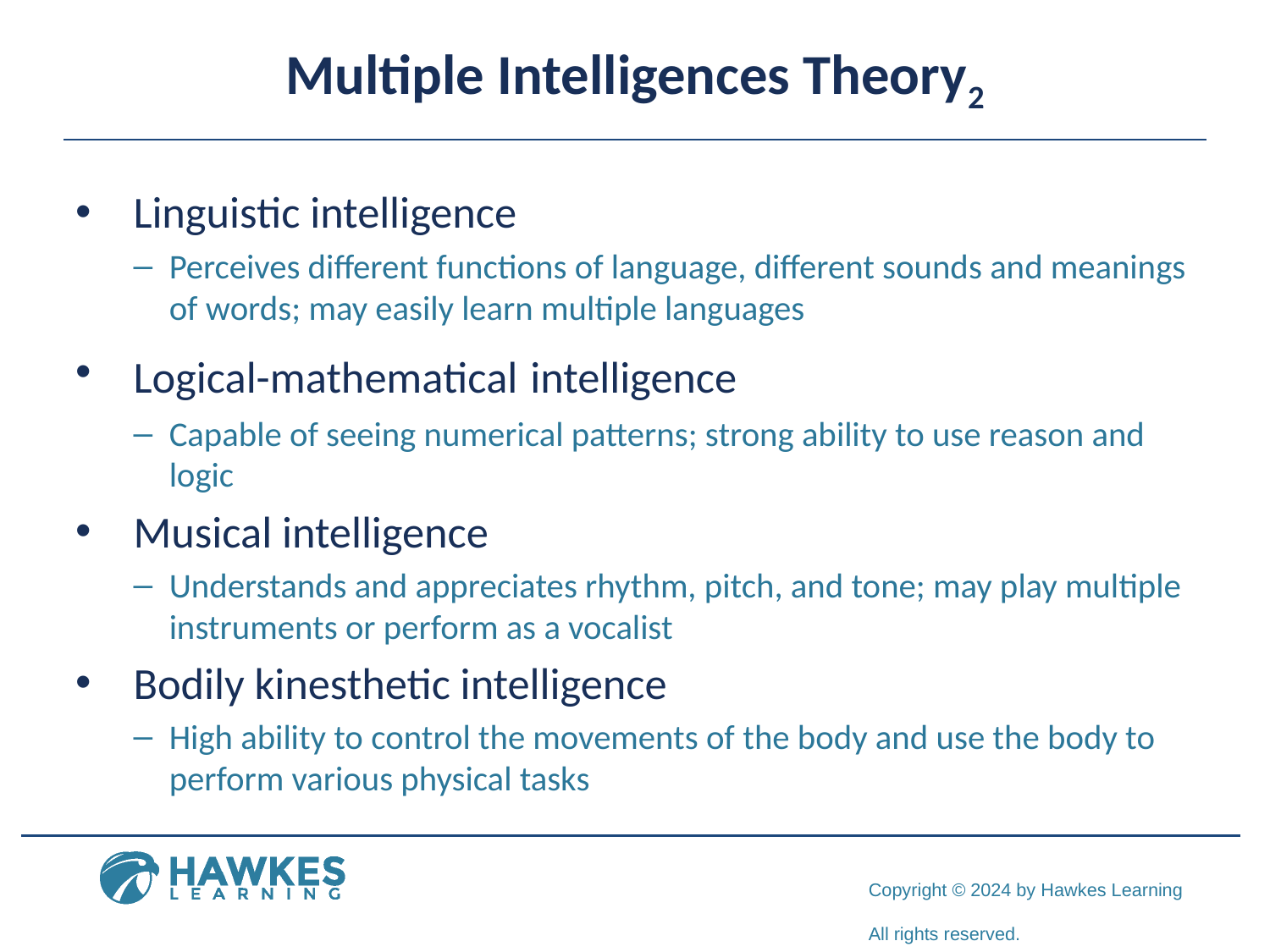

# Multiple Intelligences Theory2
Linguistic intelligence
Perceives different functions of language, different sounds and meanings of words; may easily learn multiple languages
Logical-mathematical intelligence
Capable of seeing numerical patterns; strong ability to use reason and logic
Musical intelligence
Understands and appreciates rhythm, pitch, and tone; may play multiple instruments or perform as a vocalist
Bodily kinesthetic intelligence
High ability to control the movements of the body and use the body to perform various physical tasks